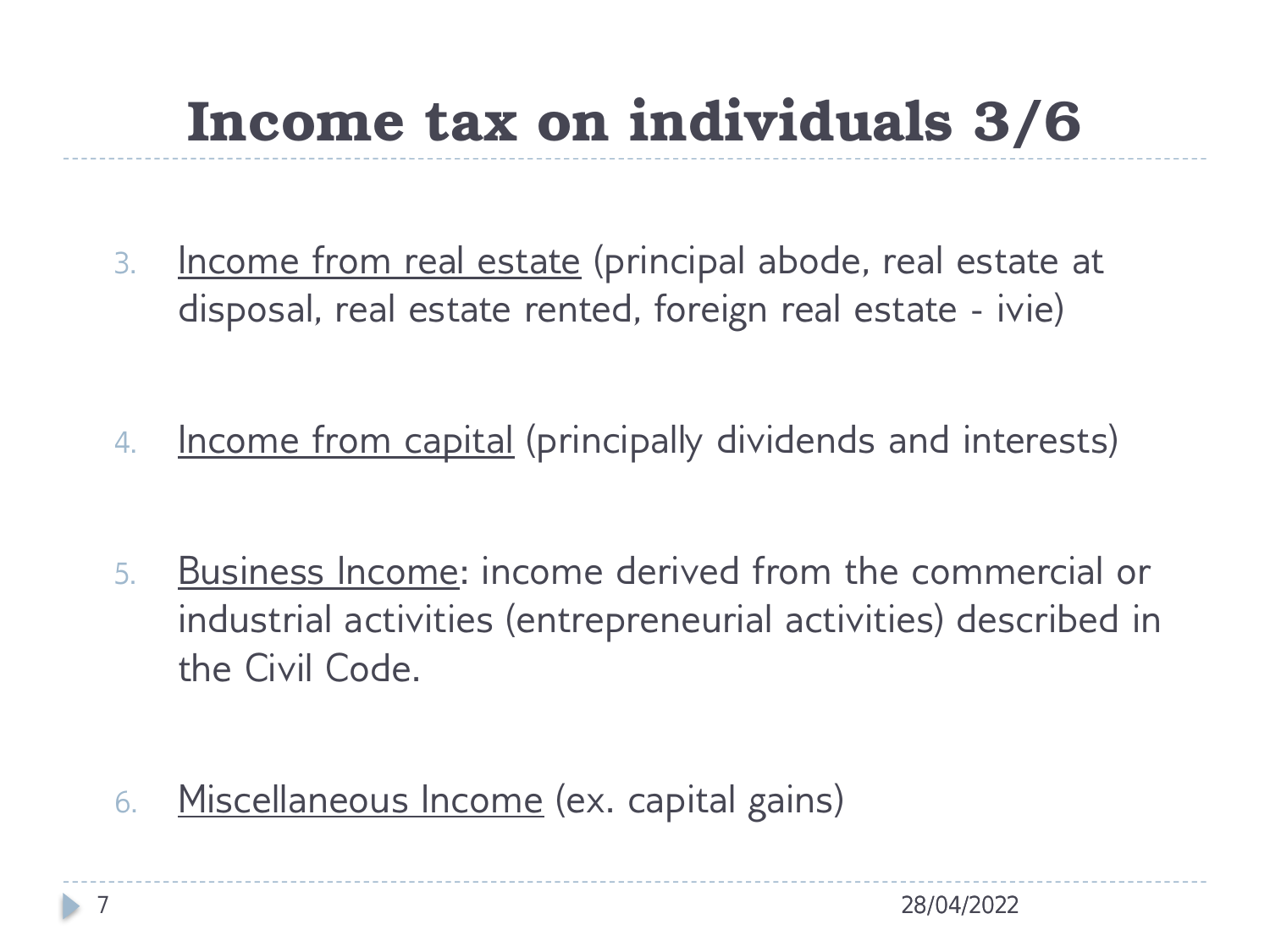

# Income tax on individuals 3/6

Income from real estate (principal abode, real estate at disposal, real estate rented, foreign real estate - ivie)

Income from capital (principally dividends and interests)

Business Income: income derived from the commercial or industrial activities (entrepreneurial activities) described in the Civil Code.

Miscellaneous Income (ex. capital gains)

7
28/04/2022
28/04/2022